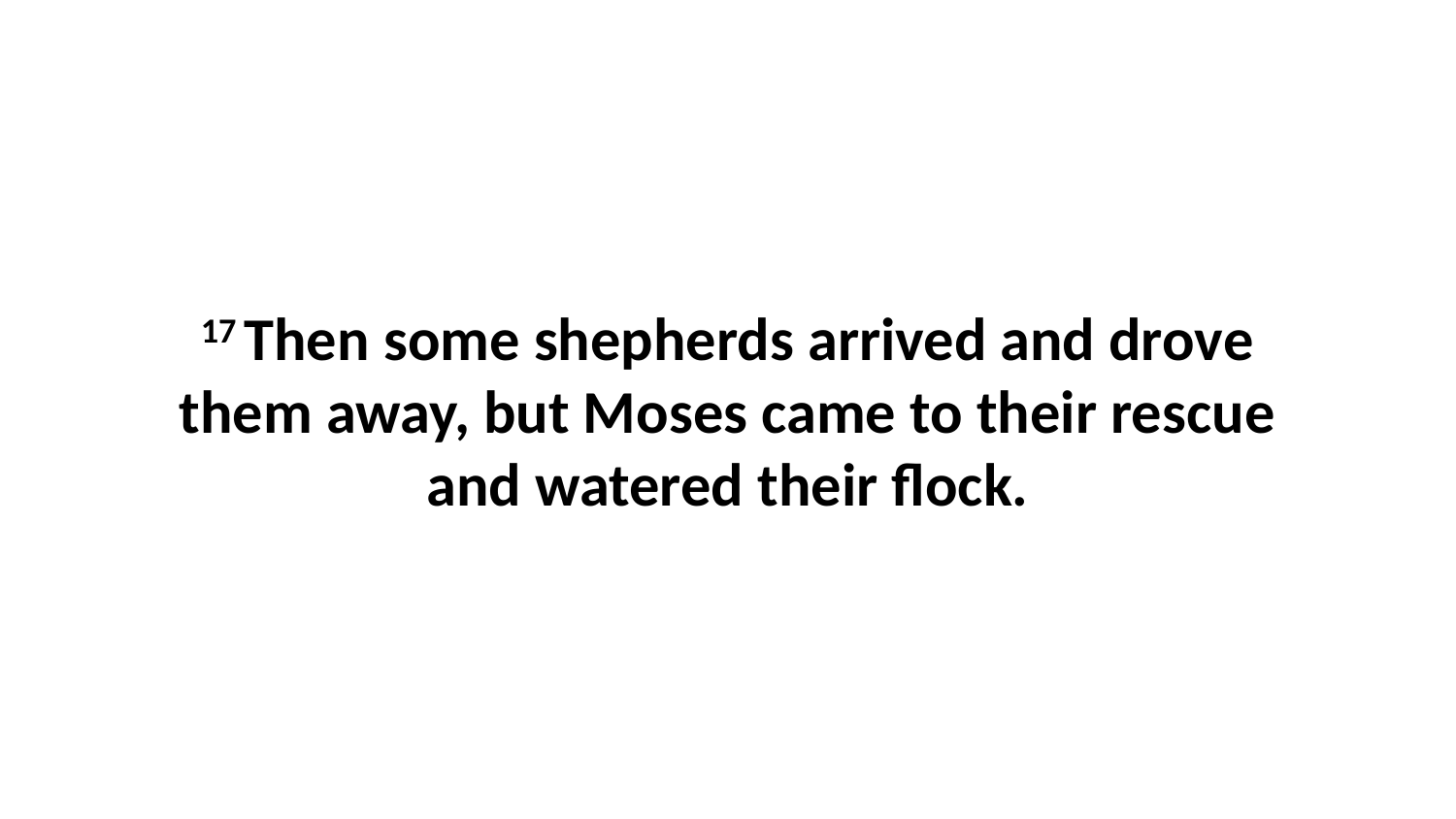

17 Then some shepherds arrived and drove them away, but Moses came to their rescue and watered their flock.